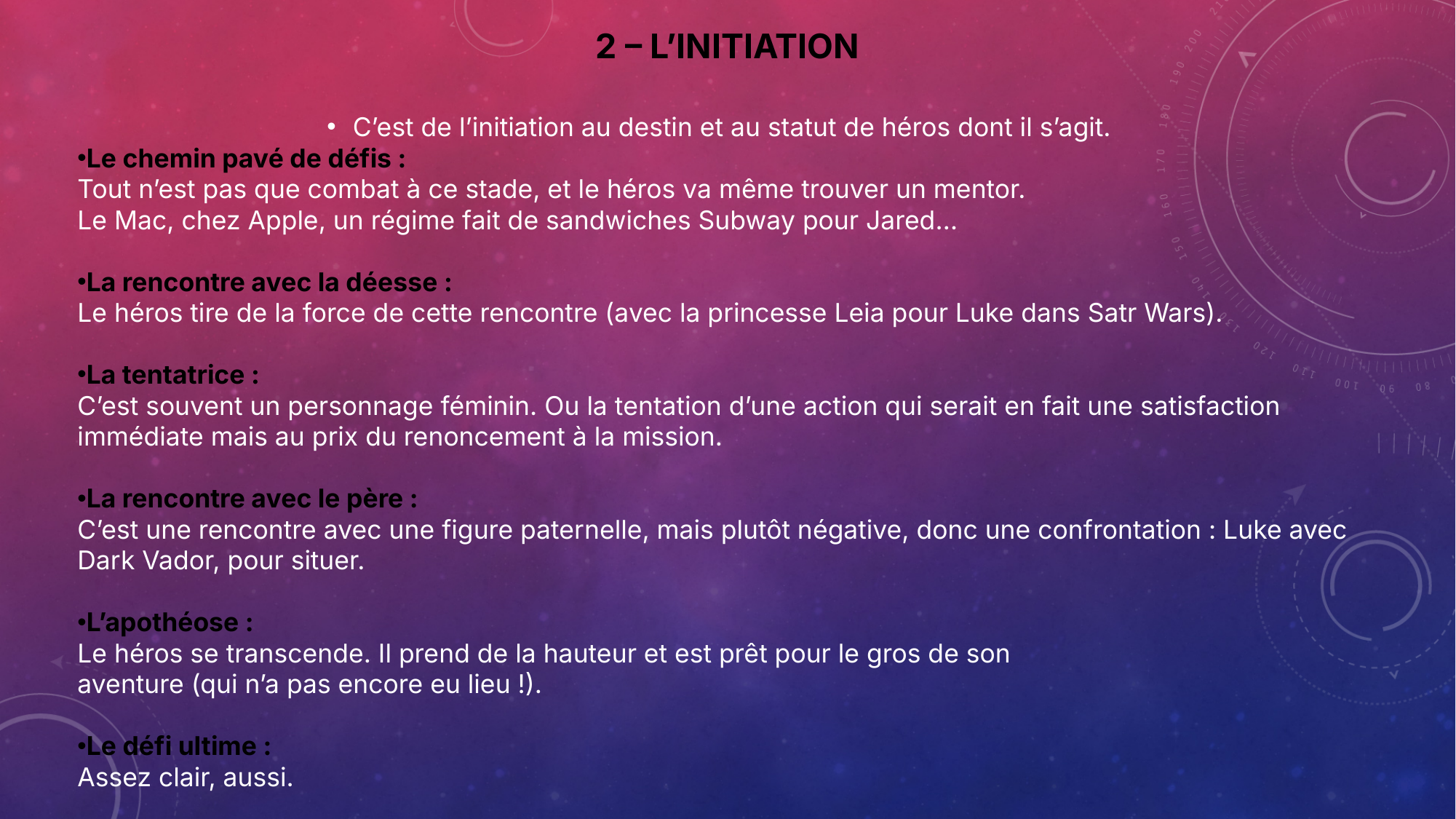

# 2 – L’initiation
C’est de l’initiation au destin et au statut de héros dont il s’agit.
Le chemin pavé de défis :
Tout n’est pas que combat à ce stade, et le héros va même trouver un mentor.
Le Mac, chez Apple, un régime fait de sandwiches Subway pour Jared…

La rencontre avec la déesse :
Le héros tire de la force de cette rencontre (avec la princesse Leia pour Luke dans Satr Wars).

La tentatrice :
C’est souvent un personnage féminin. Ou la tentation d’une action qui serait en fait une satisfaction immédiate mais au prix du renoncement à la mission.

La rencontre avec le père :
C’est une rencontre avec une figure paternelle, mais plutôt négative, donc une confrontation : Luke avec Dark Vador, pour situer.

L’apothéose :
Le héros se transcende. Il prend de la hauteur et est prêt pour le gros de son
aventure (qui n’a pas encore eu lieu !).

Le défi ultime :
Assez clair, aussi.